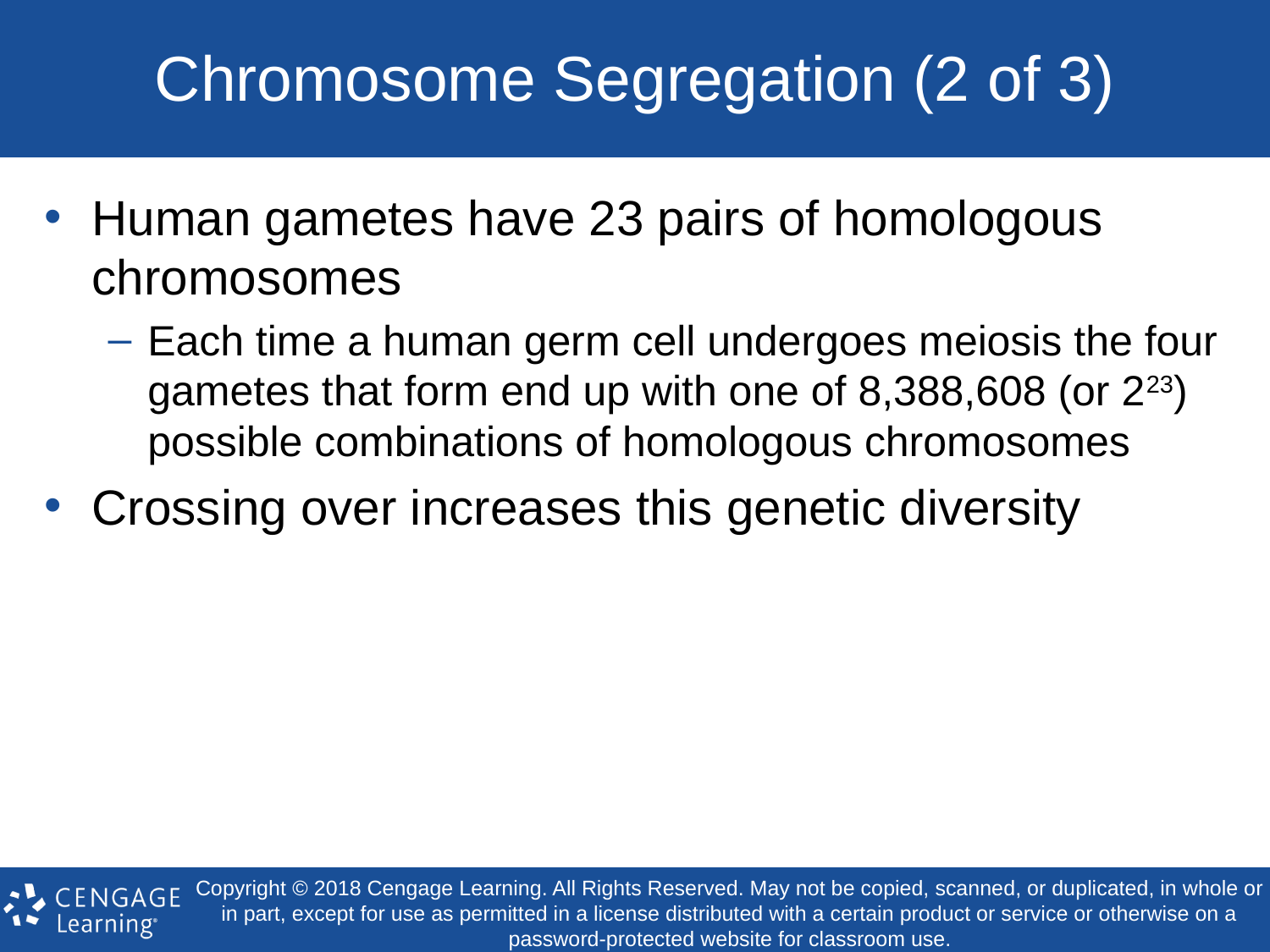

# Chromosome Segregation (2 of 3)
Human gametes have 23 pairs of homologous chromosomes
Each time a human germ cell undergoes meiosis the four gametes that form end up with one of 8,388,608 (or 223) possible combinations of homologous chromosomes
Crossing over increases this genetic diversity